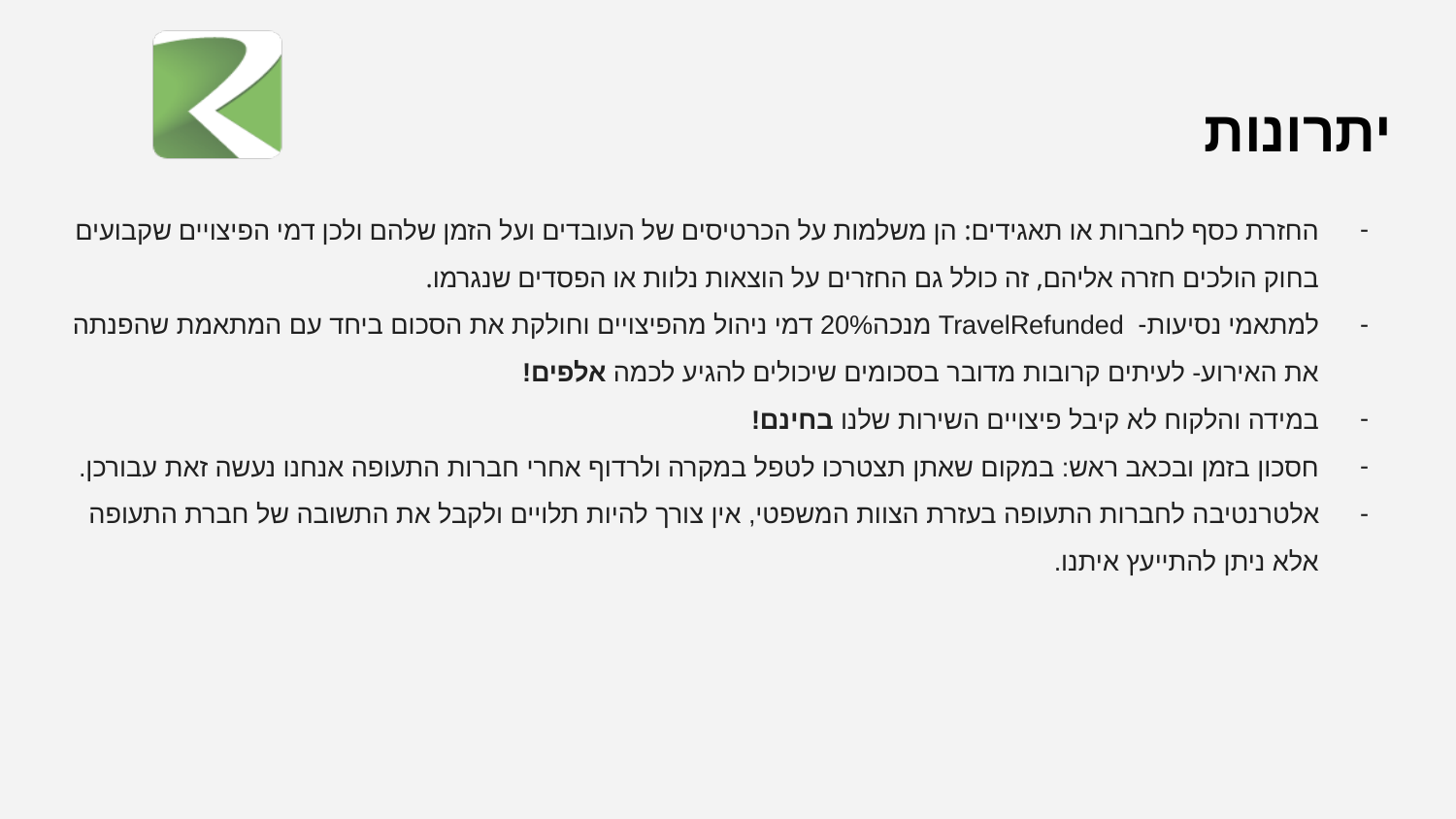

# יתרונות
החזרת כסף לחברות או תאגידים: הן משלמות על הכרטיסים של העובדים ועל הזמן שלהם ולכן דמי הפיצויים שקבועים בחוק הולכים חזרה אליהם, זה כולל גם החזרים על הוצאות נלוות או הפסדים שנגרמו.
למתאמי נסיעות-  TravelRefunded מנכה20% דמי ניהול מהפיצויים וחולקת את הסכום ביחד עם המתאמת שהפנתה את האירוע- לעיתים קרובות מדובר בסכומים שיכולים להגיע לכמה אלפים!
במידה והלקוח לא קיבל פיצויים השירות שלנו בחינם!
חסכון בזמן ובכאב ראש: במקום שאתן תצטרכו לטפל במקרה ולרדוף אחרי חברות התעופה אנחנו נעשה זאת עבורכן.
אלטרנטיבה לחברות התעופה בעזרת הצוות המשפטי, אין צורך להיות תלויים ולקבל את התשובה של חברת התעופה אלא ניתן להתייעץ איתנו.